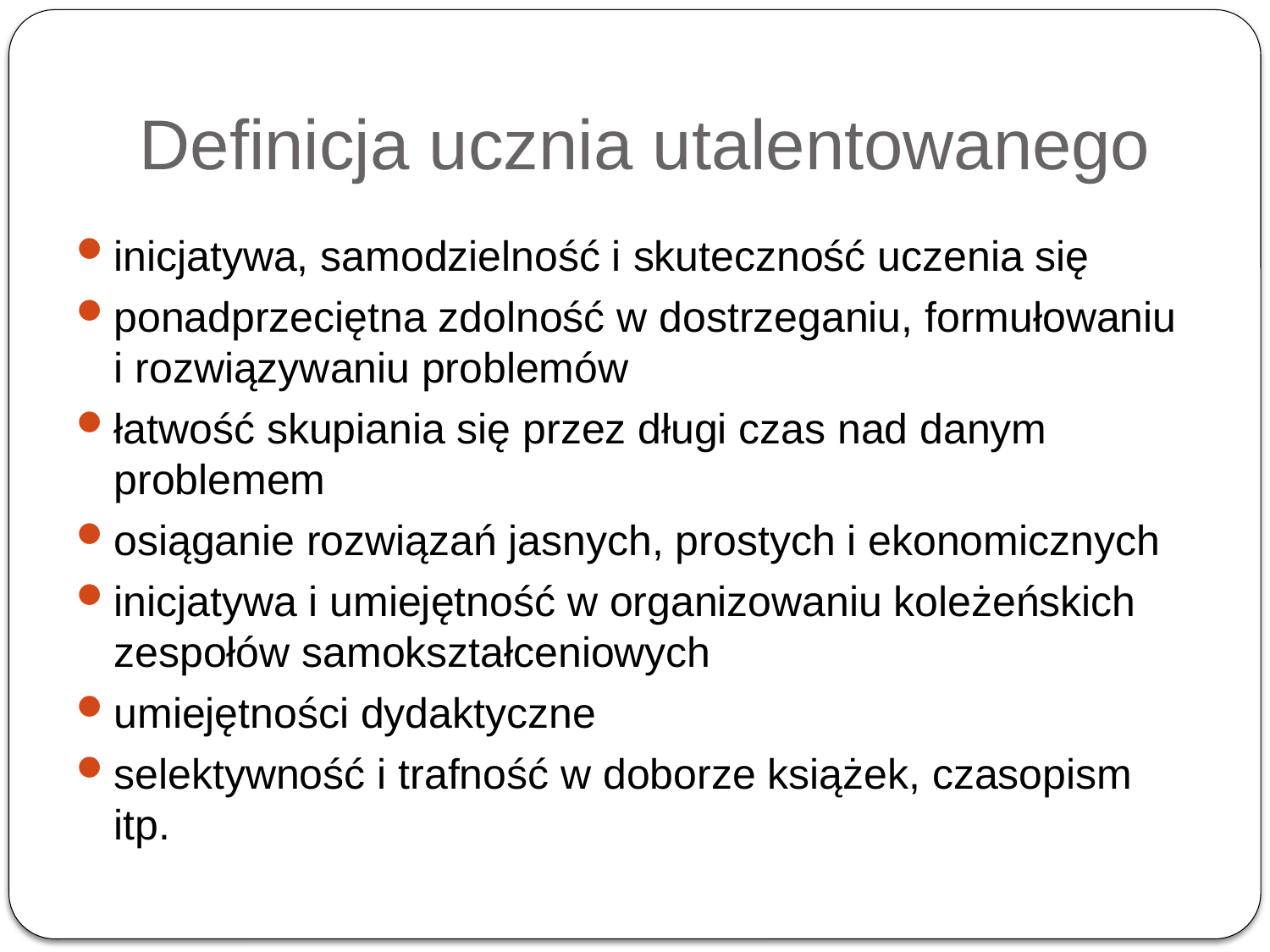

# Definicja ucznia utalentowanego
inicjatywa, samodzielność i skuteczność uczenia się
ponadprzeciętna zdolność w dostrzeganiu, formułowaniu  i rozwiązywaniu problemów
łatwość skupiania się przez długi czas nad danym problemem
osiąganie rozwiązań jasnych, prostych i ekonomicznych
inicjatywa i umiejętność w organizowaniu koleżeńskich zespołów samokształceniowych
umiejętności dydaktyczne
selektywność i trafność w doborze książek, czasopism itp.